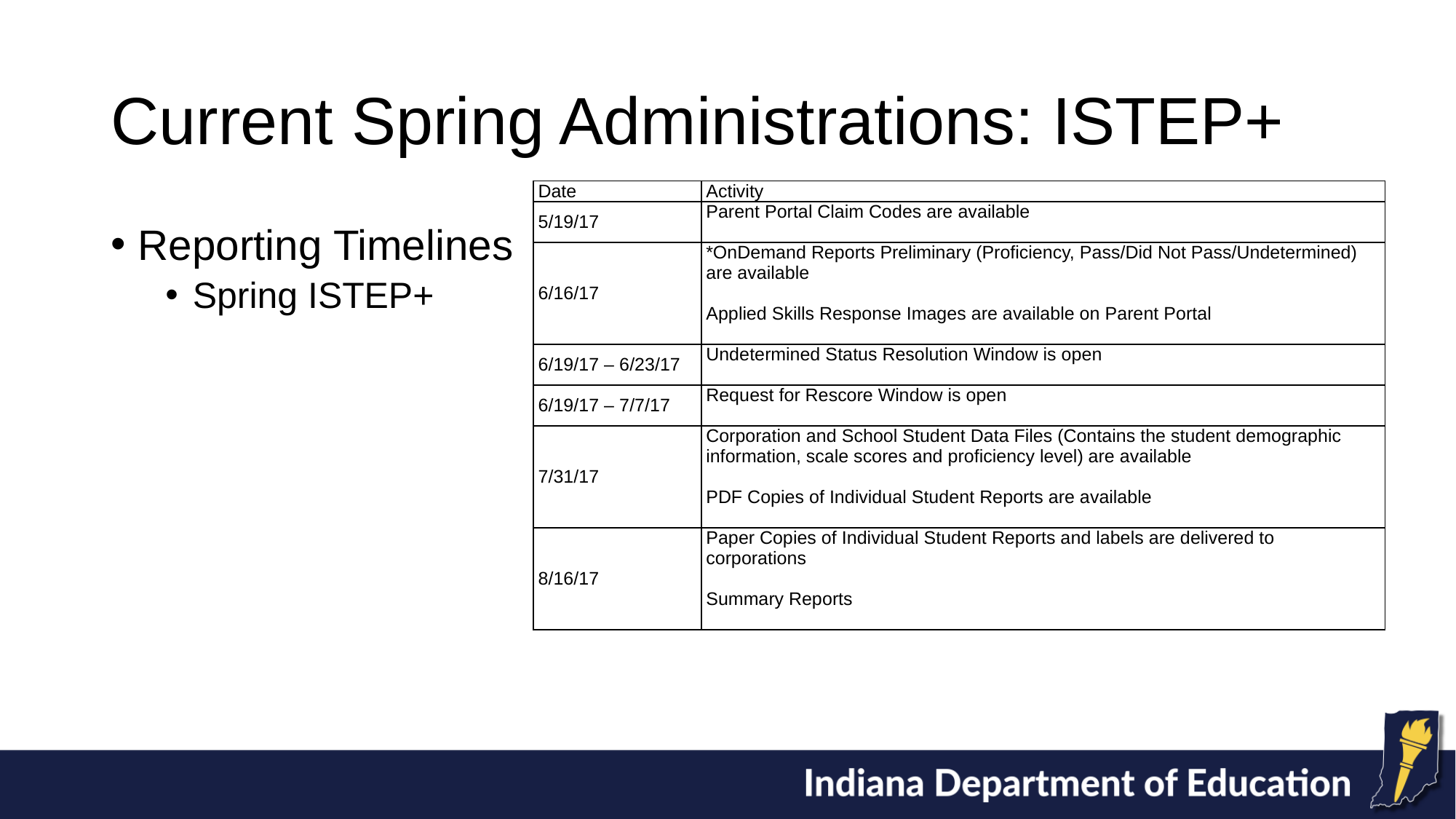

# Current Spring Administrations: ISTEP+
| Date | Activity |
| --- | --- |
| 5/19/17 | Parent Portal Claim Codes are available |
| 6/16/17 | \*OnDemand Reports Preliminary (Proficiency, Pass/Did Not Pass/Undetermined) are available   Applied Skills Response Images are available on Parent Portal |
| 6/19/17 – 6/23/17 | Undetermined Status Resolution Window is open |
| 6/19/17 – 7/7/17 | Request for Rescore Window is open |
| 7/31/17 | Corporation and School Student Data Files (Contains the student demographic information, scale scores and proficiency level) are available   PDF Copies of Individual Student Reports are available |
| 8/16/17 | Paper Copies of Individual Student Reports and labels are delivered to corporations   Summary Reports |
Reporting Timelines
Spring ISTEP+